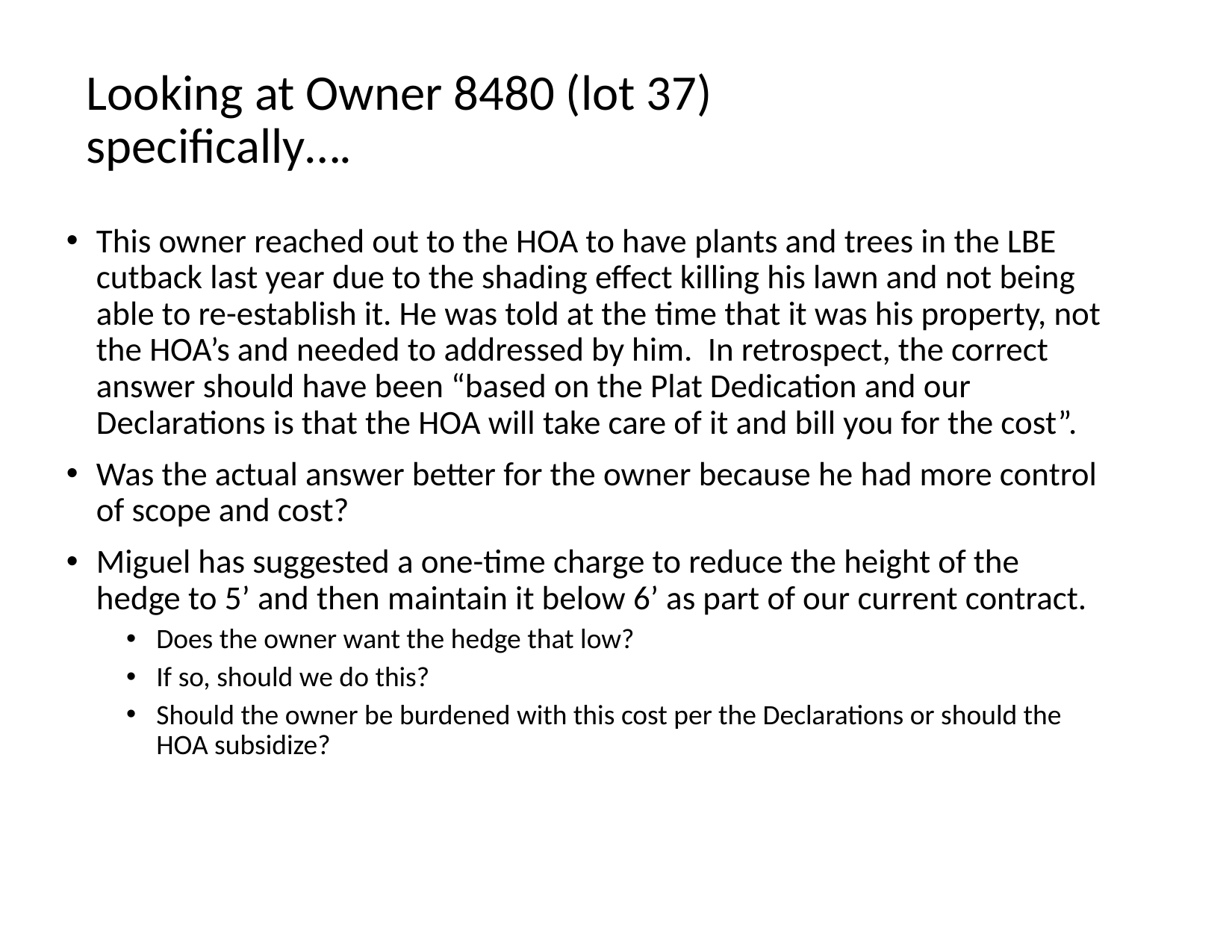

# Looking at Owner 8480 (lot 37) specifically….
This owner reached out to the HOA to have plants and trees in the LBE cutback last year due to the shading effect killing his lawn and not being able to re-establish it. He was told at the time that it was his property, not the HOA’s and needed to addressed by him.  In retrospect, the correct answer should have been “based on the Plat Dedication and our Declarations is that the HOA will take care of it and bill you for the cost”.
Was the actual answer better for the owner because he had more control of scope and cost?
Miguel has suggested a one-time charge to reduce the height of the hedge to 5’ and then maintain it below 6’ as part of our current contract.
Does the owner want the hedge that low?
If so, should we do this?
Should the owner be burdened with this cost per the Declarations or should the HOA subsidize?